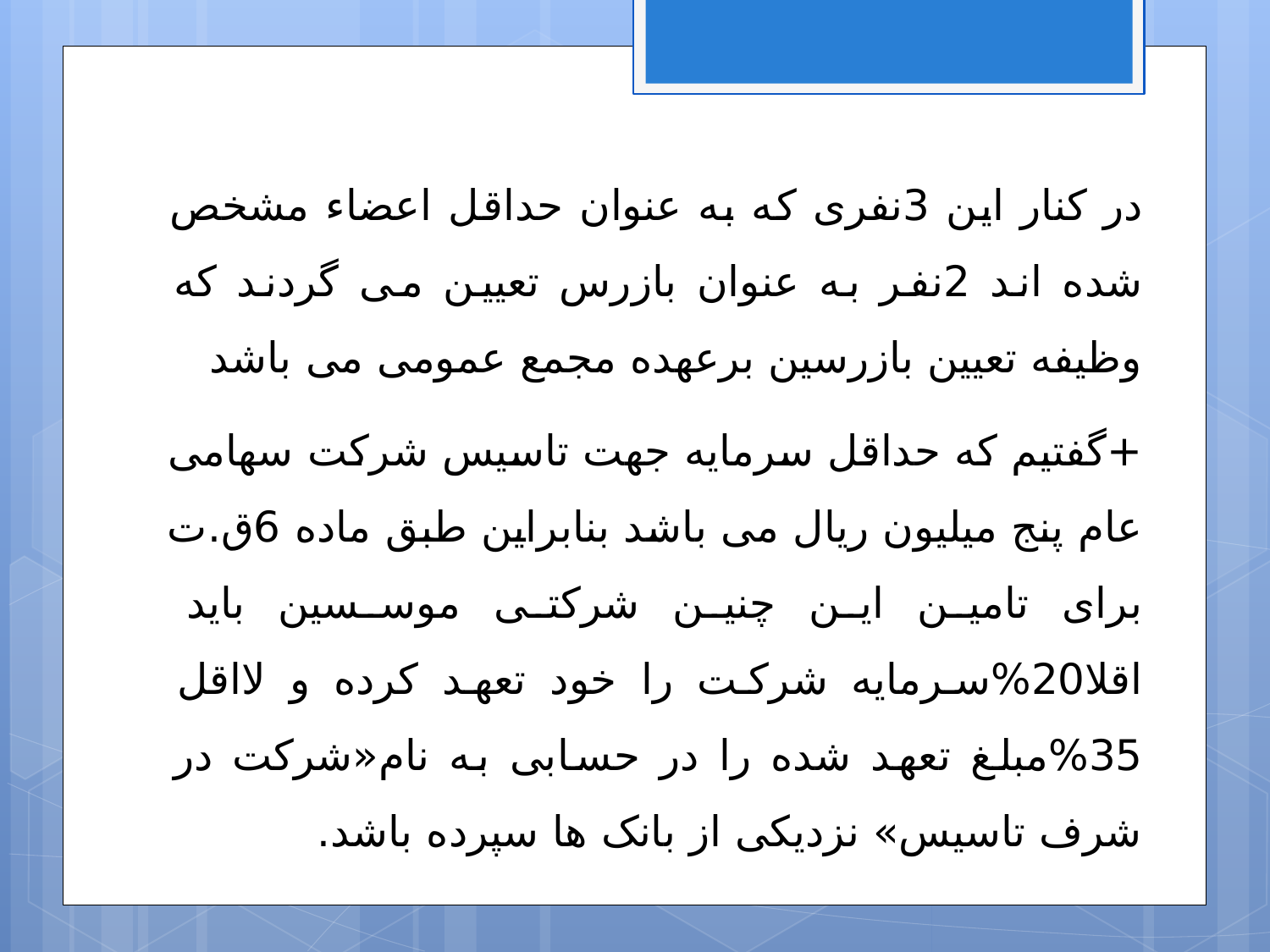

در کنار این 3نفری که به عنوان حداقل اعضاء مشخص شده اند 2نفر به عنوان بازرس تعیین می گردند که وظیفه تعیین بازرسین برعهده مجمع عمومی می باشد
+گفتیم که حداقل سرمایه جهت تاسیس شرکت سهامی عام پنج میلیون ریال می باشد بنابراین طبق ماده 6ق.ت برای تامین این چنین شرکتی موسسین باید اقلا20%سرمایه شرکت را خود تعهد کرده و لااقل 35%مبلغ تعهد شده را در حسابی به نام«شرکت در شرف تاسیس» نزدیکی از بانک ها سپرده باشد.